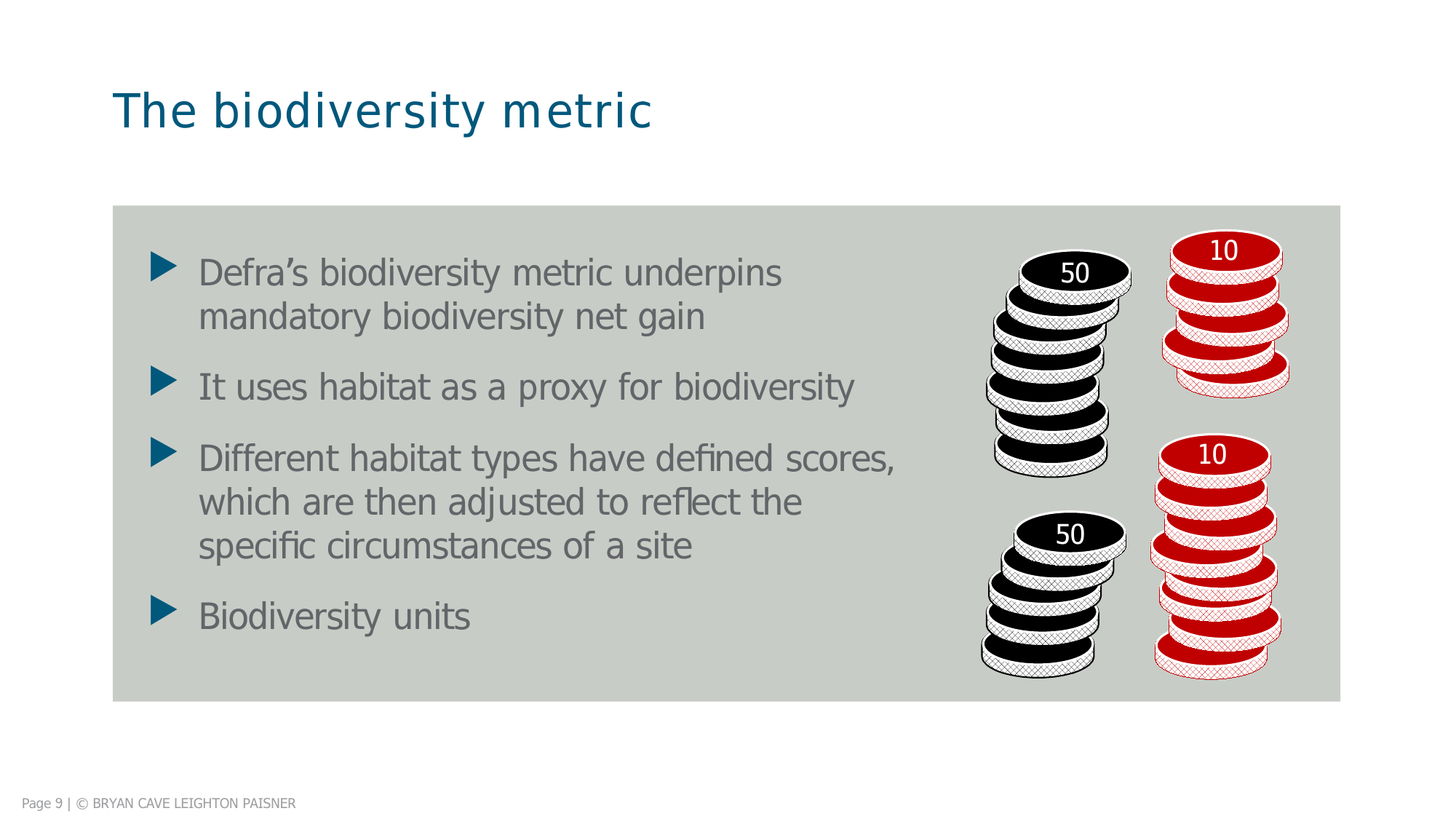

# The biodiversity metric

10

50

10

50

Defra’s biodiversity metric underpins mandatory biodiversity net gain
It uses habitat as a proxy for biodiversity
Different habitat types have defined scores, which are then adjusted to reflect the specific circumstances of a site
Biodiversity units
Page 9 | © BRYAN CAVE LEIGHTON PAISNER